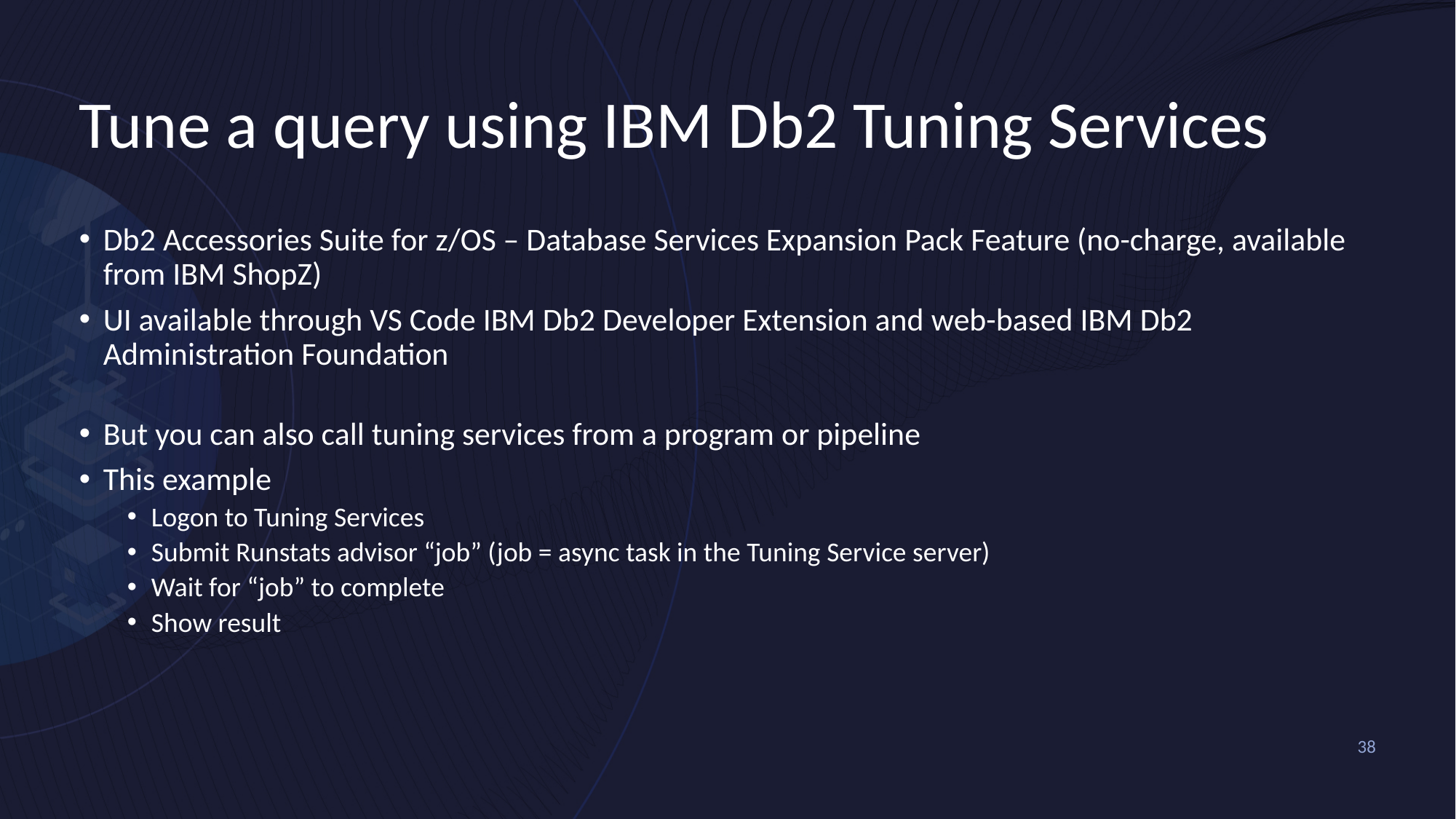

# Tune a query using IBM Db2 Tuning Services
Db2 Accessories Suite for z/OS – Database Services Expansion Pack Feature (no-charge, available from IBM ShopZ)
UI available through VS Code IBM Db2 Developer Extension and web-based IBM Db2 Administration Foundation
But you can also call tuning services from a program or pipeline
This example
Logon to Tuning Services
Submit Runstats advisor “job” (job = async task in the Tuning Service server)
Wait for “job” to complete
Show result
38